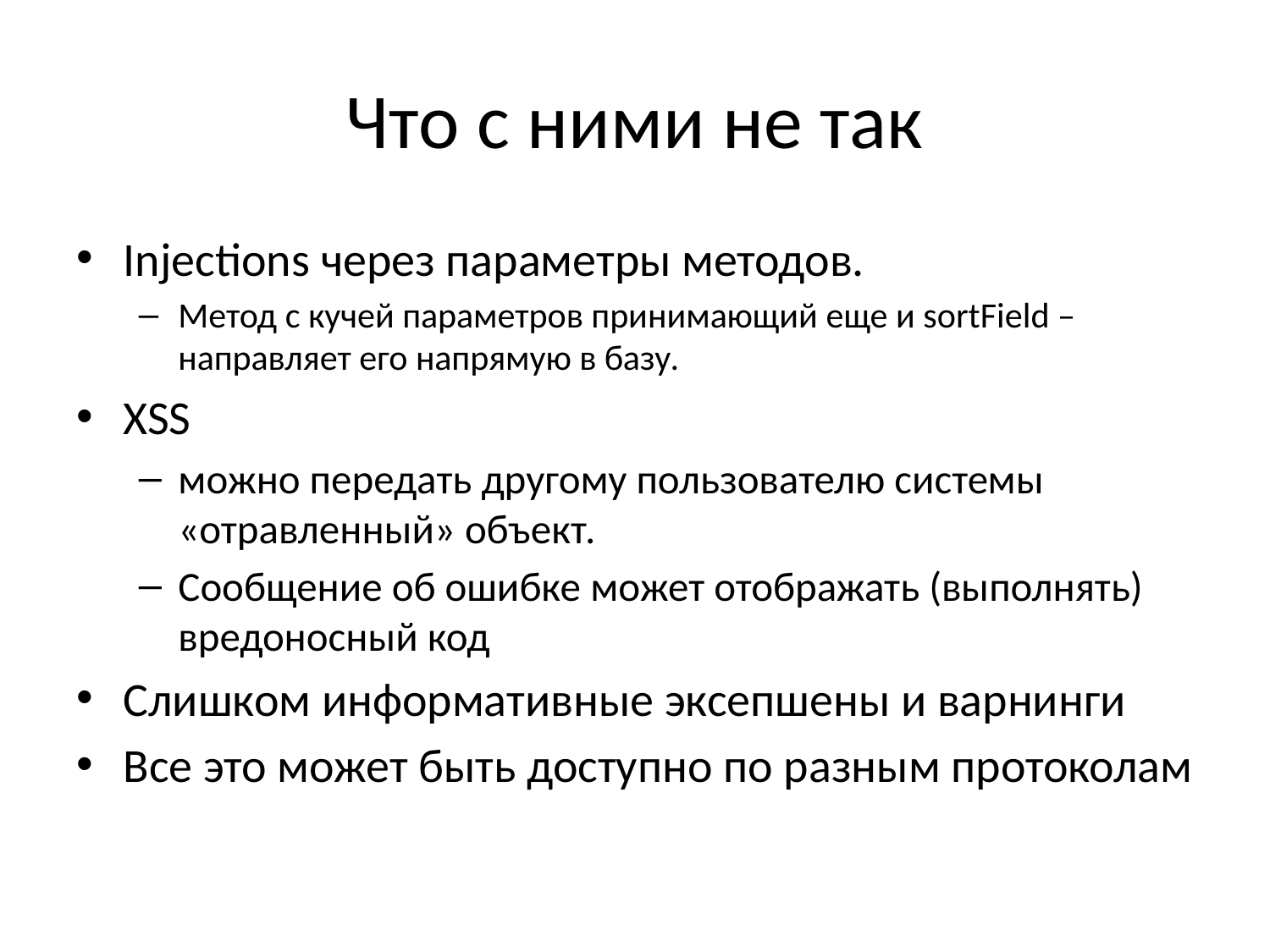

# Что с ними не так
Injections через параметры методов.
Метод с кучей параметров принимающий еще и sortField – направляет его напрямую в базу.
XSS
можно передать другому пользователю системы «отравленный» объект.
Сообщение об ошибке может отображать (выполнять) вредоносный код
Слишком информативные эксепшены и варнинги
Все это может быть доступно по разным протоколам